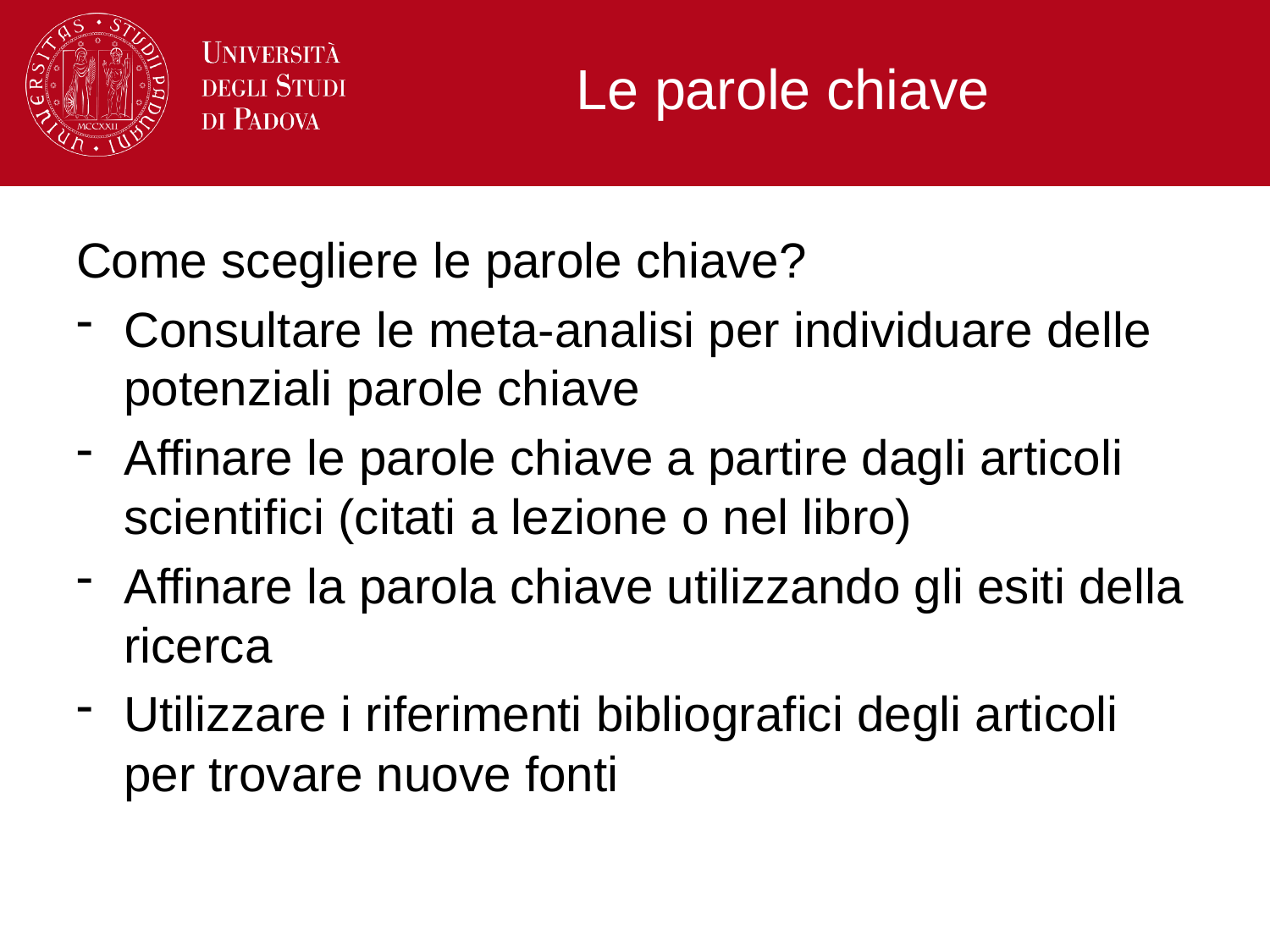

# Le parole chiave
Come scegliere le parole chiave?
Consultare le meta-analisi per individuare delle potenziali parole chiave
Affinare le parole chiave a partire dagli articoli scientifici (citati a lezione o nel libro)
Affinare la parola chiave utilizzando gli esiti della ricerca
Utilizzare i riferimenti bibliografici degli articoli per trovare nuove fonti